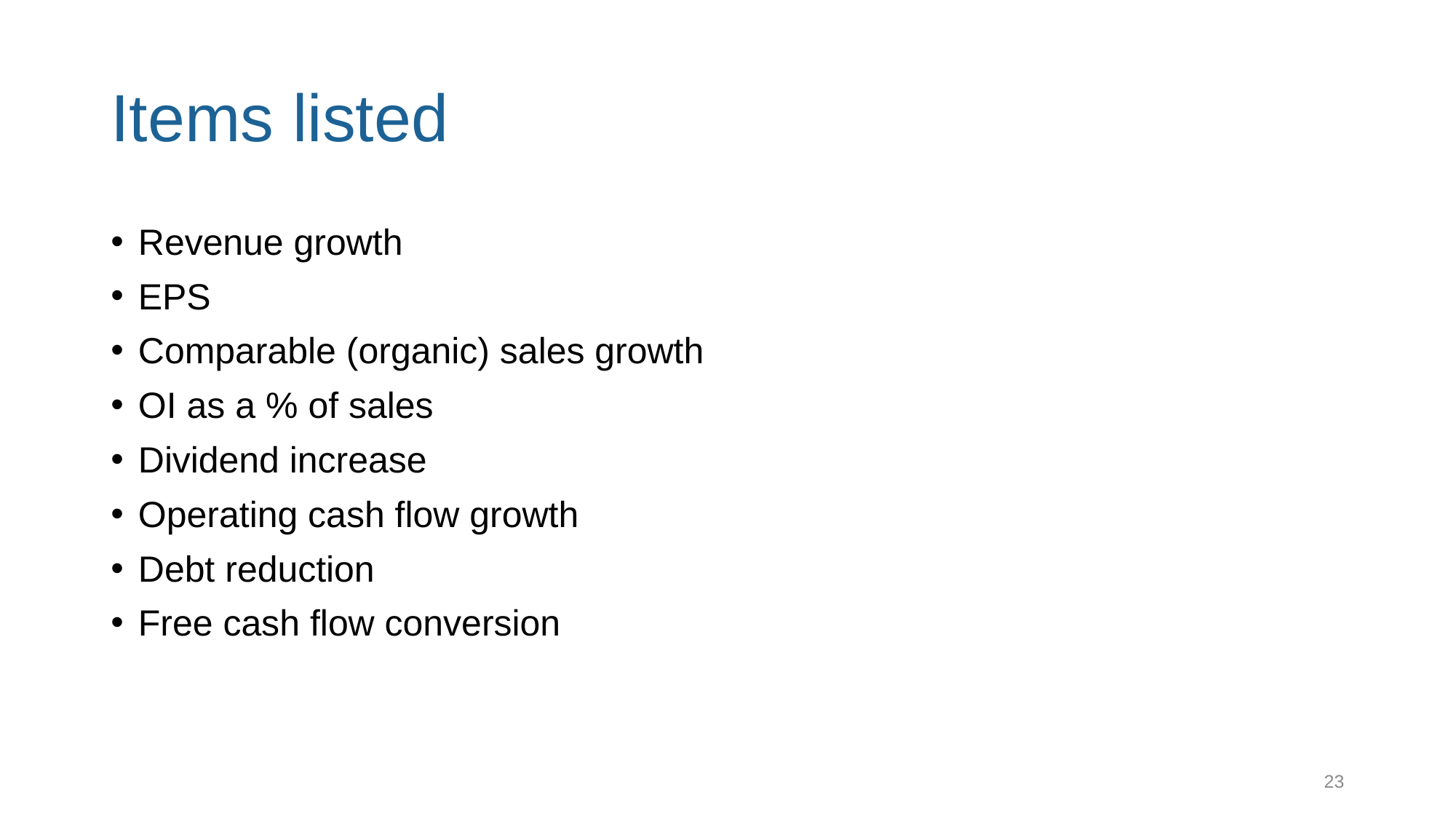

# Items listed
Revenue growth
EPS
Comparable (organic) sales growth
OI as a % of sales
Dividend increase
Operating cash flow growth
Debt reduction
Free cash flow conversion

23